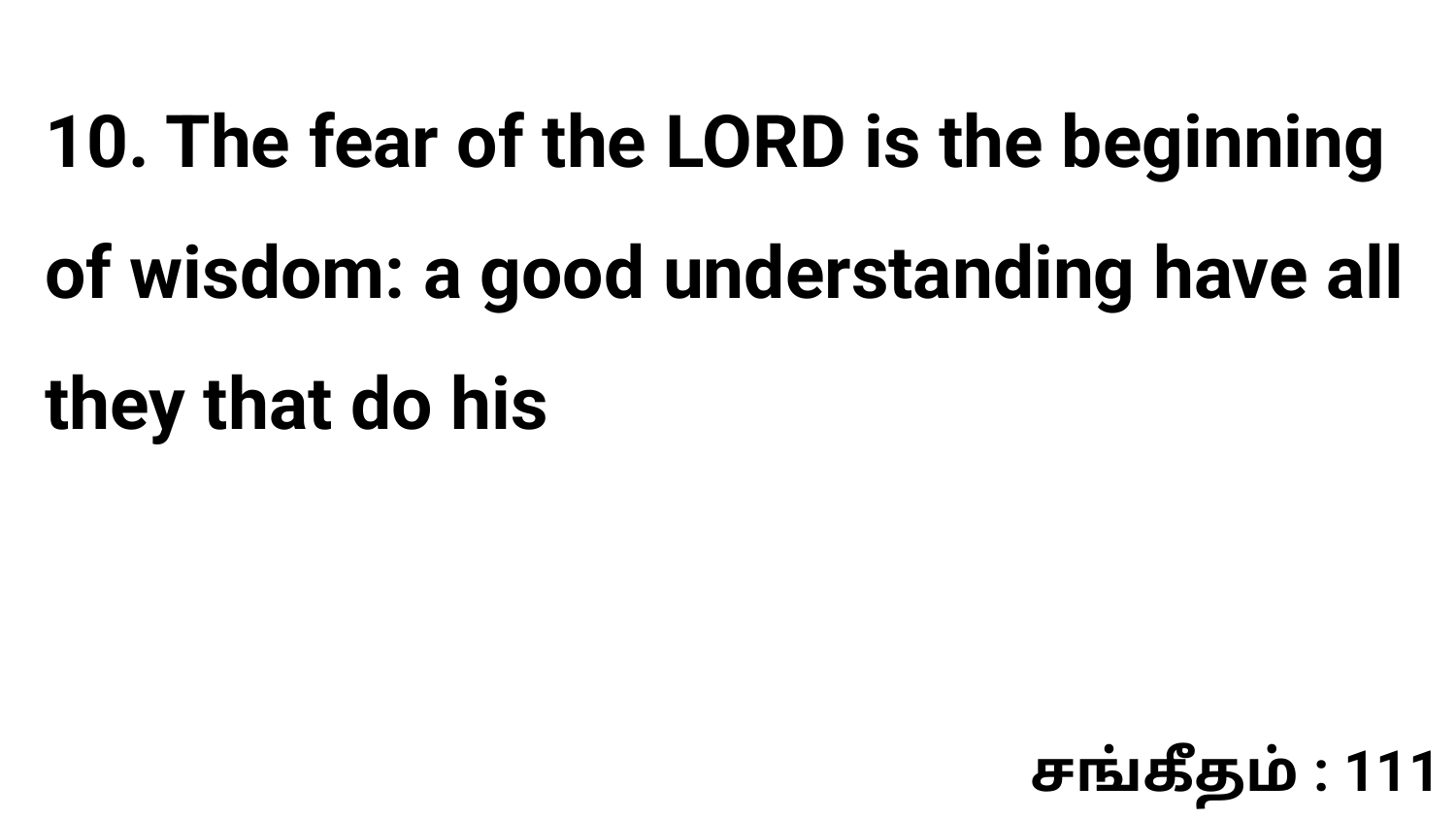

10. The fear of the LORD is the beginning of wisdom: a good understanding have all they that do his
சங்கீதம் : 111